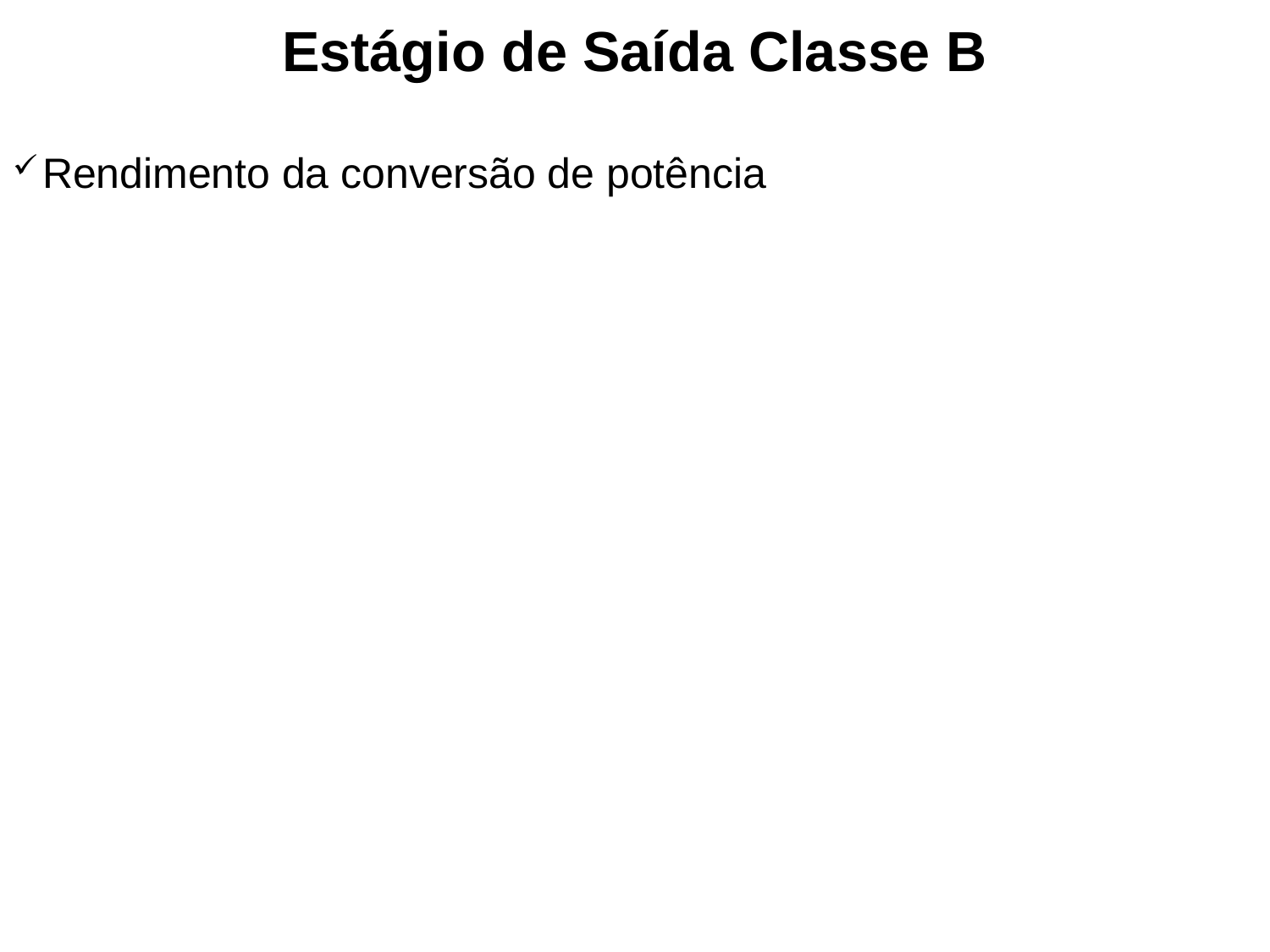

Estágio de Saída Classe B
Rendimento da conversão de potência